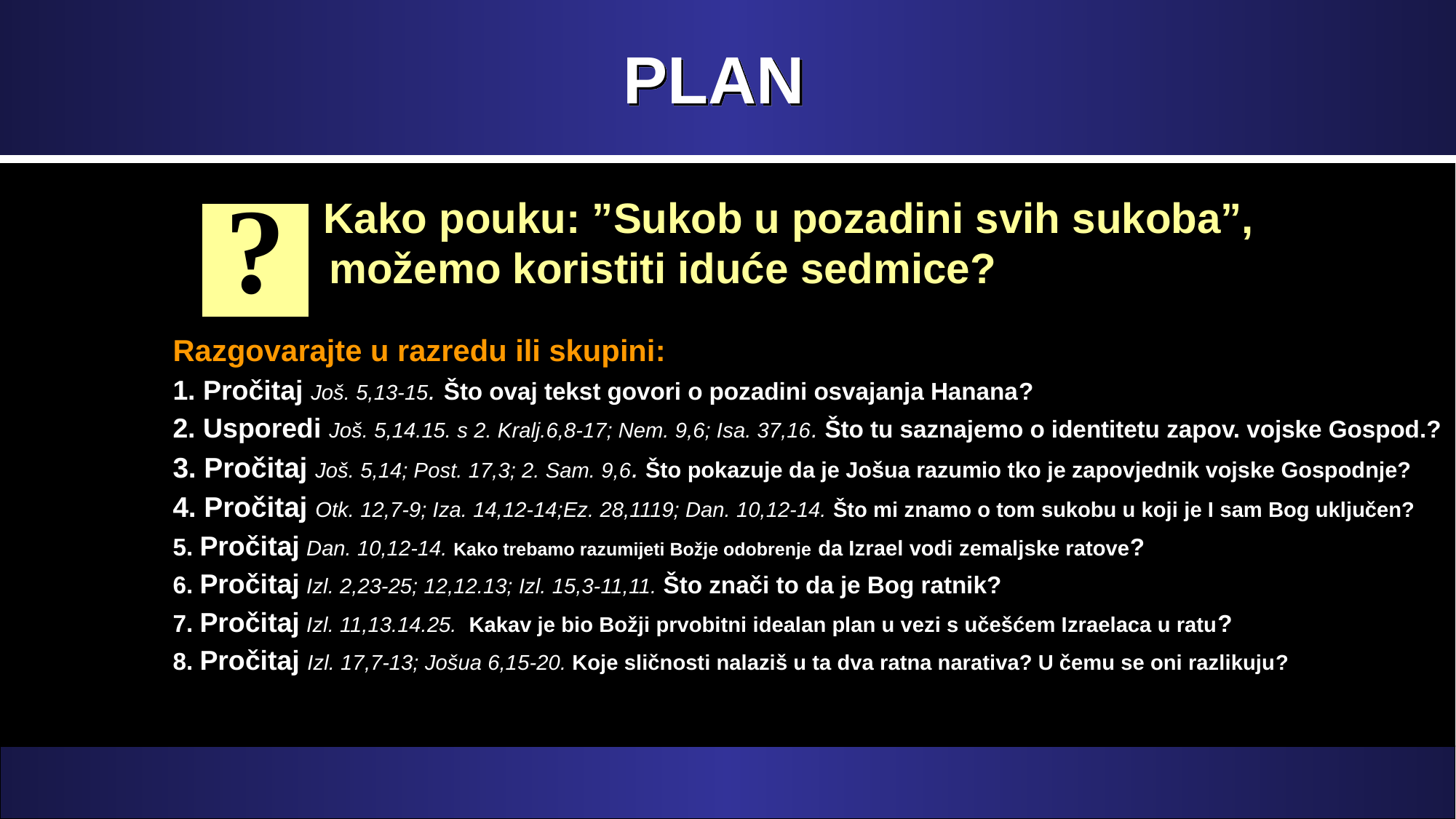

# PLAN
   Kako pouku: ”Sukob u pozadini svih sukoba”, možemo koristiti iduće sedmice?
?

Razgovarajte u razredu ili skupini:
1. Pročitaj Još. 5,13-15. Što ovaj tekst govori o pozadini osvajanja Hanana?
2. Usporedi Još. 5,14.15. s 2. Kralj.6,8-17; Nem. 9,6; Isa. 37,16. Što tu saznajemo o identitetu zapov. vojske Gospod.?
3. Pročitaj Još. 5,14; Post. 17,3; 2. Sam. 9,6. Što pokazuje da je Jošua razumio tko je zapovjednik vojske Gospodnje?
4. Pročitaj Otk. 12,7-9; Iza. 14,12-14;Ez. 28,1119; Dan. 10,12-14. Što mi znamo o tom sukobu u koji je I sam Bog uključen?
5. Pročitaj Dan. 10,12-14. Kako trebamo razumijeti Božje odobrenje da Izrael vodi zemaljske ratove?
6. Pročitaj Izl. 2,23-25; 12,12.13; Izl. 15,3-11,11. Što znači to da je Bog ratnik?
7. Pročitaj Izl. 11,13.14.25.  Kakav je bio Božji prvobitni idealan plan u vezi s učešćem Izraelaca u ratu?
8. Pročitaj Izl. 17,7-13; Jošua 6,15-20. Koje sličnosti nalaziš u ta dva ratna narativa? U čemu se oni razlikuju?